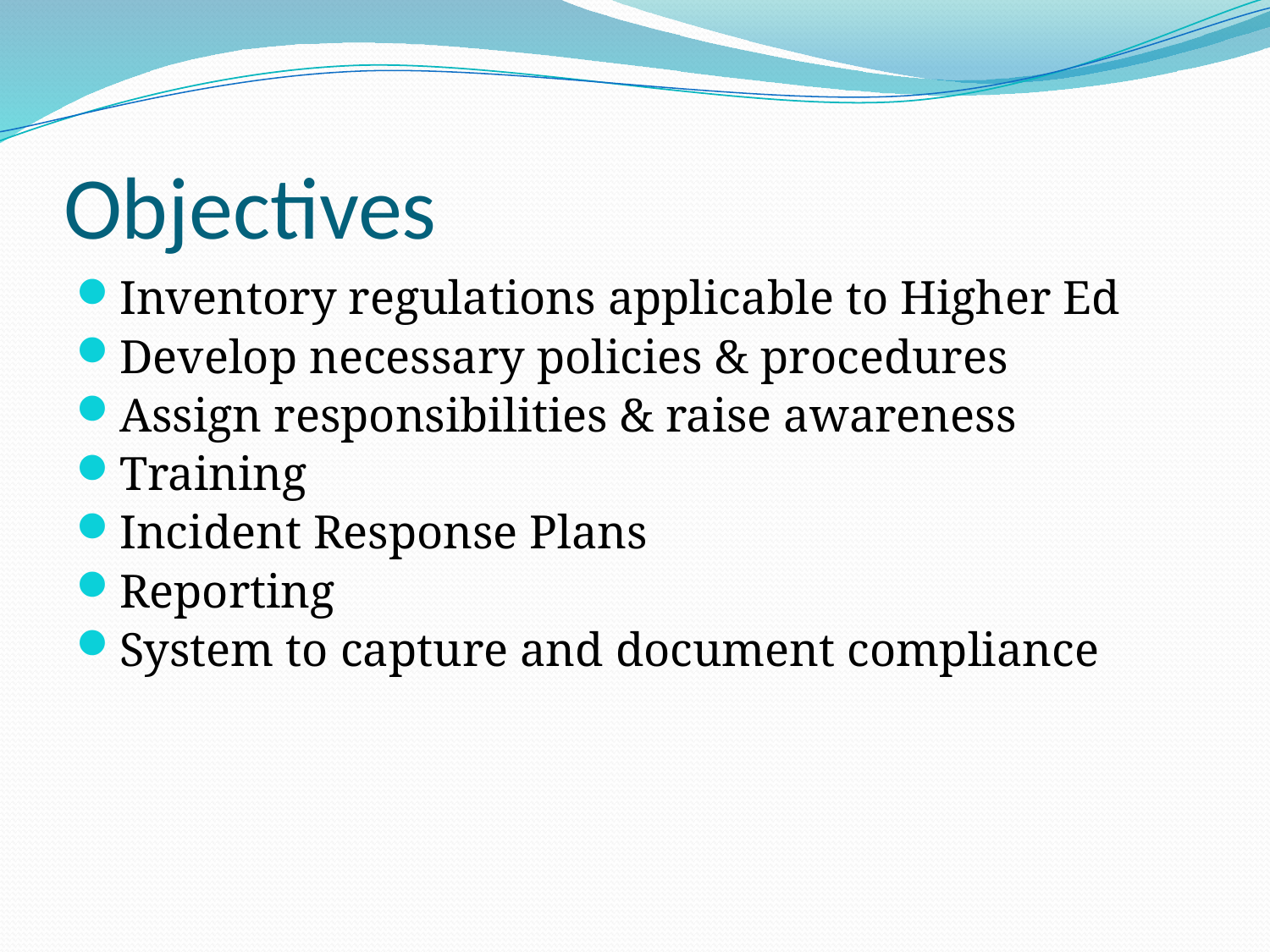

# Objectives
Inventory regulations applicable to Higher Ed
Develop necessary policies & procedures
Assign responsibilities & raise awareness
Training
Incident Response Plans
Reporting
System to capture and document compliance